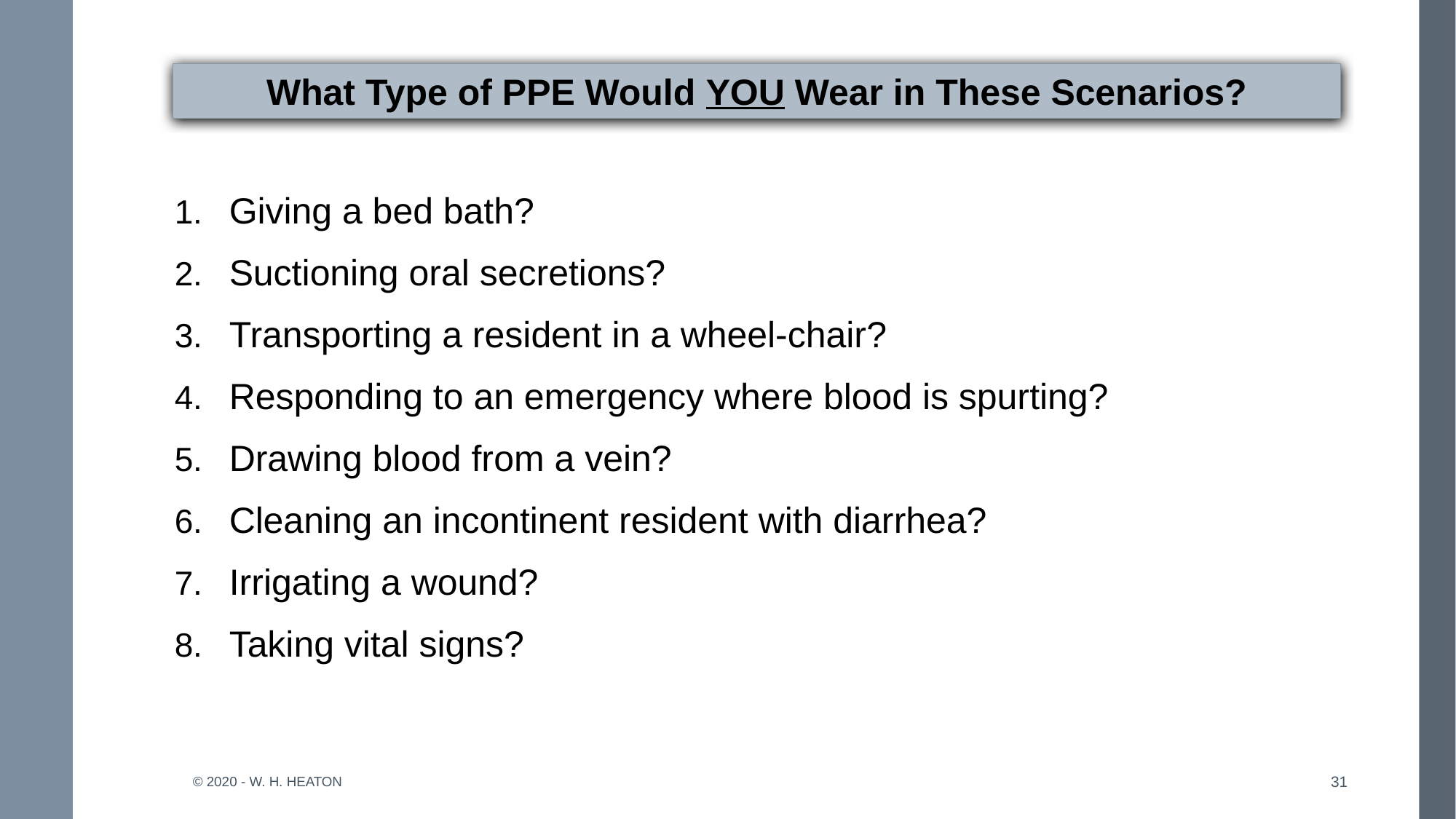

# What Type of PPE Would YOU Wear in These Scenarios?
Giving a bed bath?
Suctioning oral secretions?
Transporting a resident in a wheel-chair?
Responding to an emergency where blood is spurting?
Drawing blood from a vein?
Cleaning an incontinent resident with diarrhea?
Irrigating a wound?
Taking vital signs?

© 2020 - W. H. Heaton
31